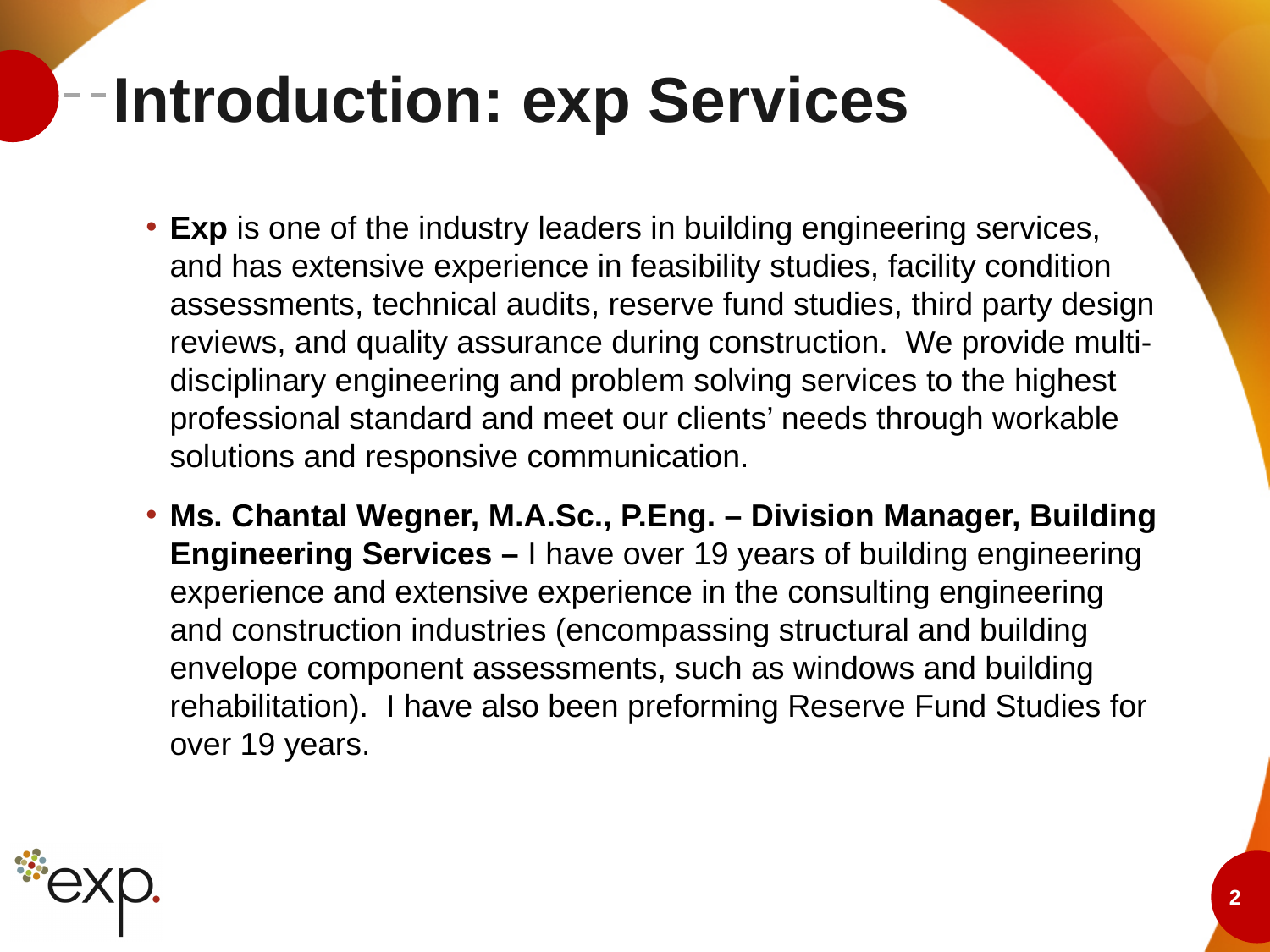

# Introduction: exp Services
Exp is one of the industry leaders in building engineering services, and has extensive experience in feasibility studies, facility condition assessments, technical audits, reserve fund studies, third party design reviews, and quality assurance during construction.  We provide multi-disciplinary engineering and problem solving services to the highest professional standard and meet our clients’ needs through workable solutions and responsive communication.
Ms. Chantal Wegner, M.A.Sc., P.Eng. – Division Manager, Building Engineering Services – I have over 19 years of building engineering experience and extensive experience in the consulting engineering and construction industries (encompassing structural and building envelope component assessments, such as windows and building rehabilitation).  I have also been preforming Reserve Fund Studies for over 19 years.
2